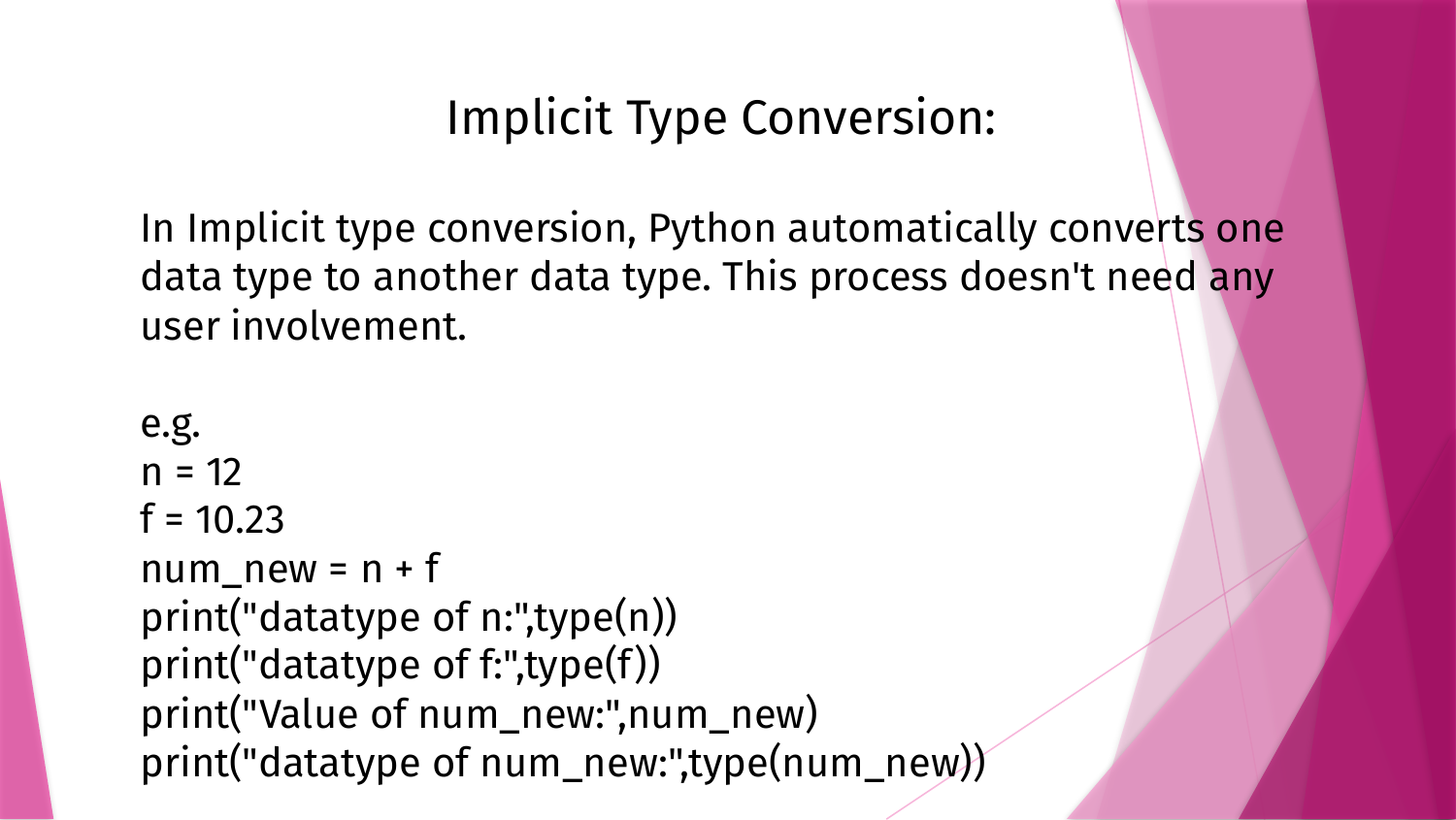

Implicit Type Conversion:

In Implicit type conversion, Python automatically converts one data type to another data type. This process doesn't need any user involvement.

e.g.
n = 12
f = 10.23
num_new = n + f
print("datatype of n:",type(n))
print("datatype of f:",type(f))
print("Value of num_new:",num_new)
print("datatype of num_new:",type(num_new))